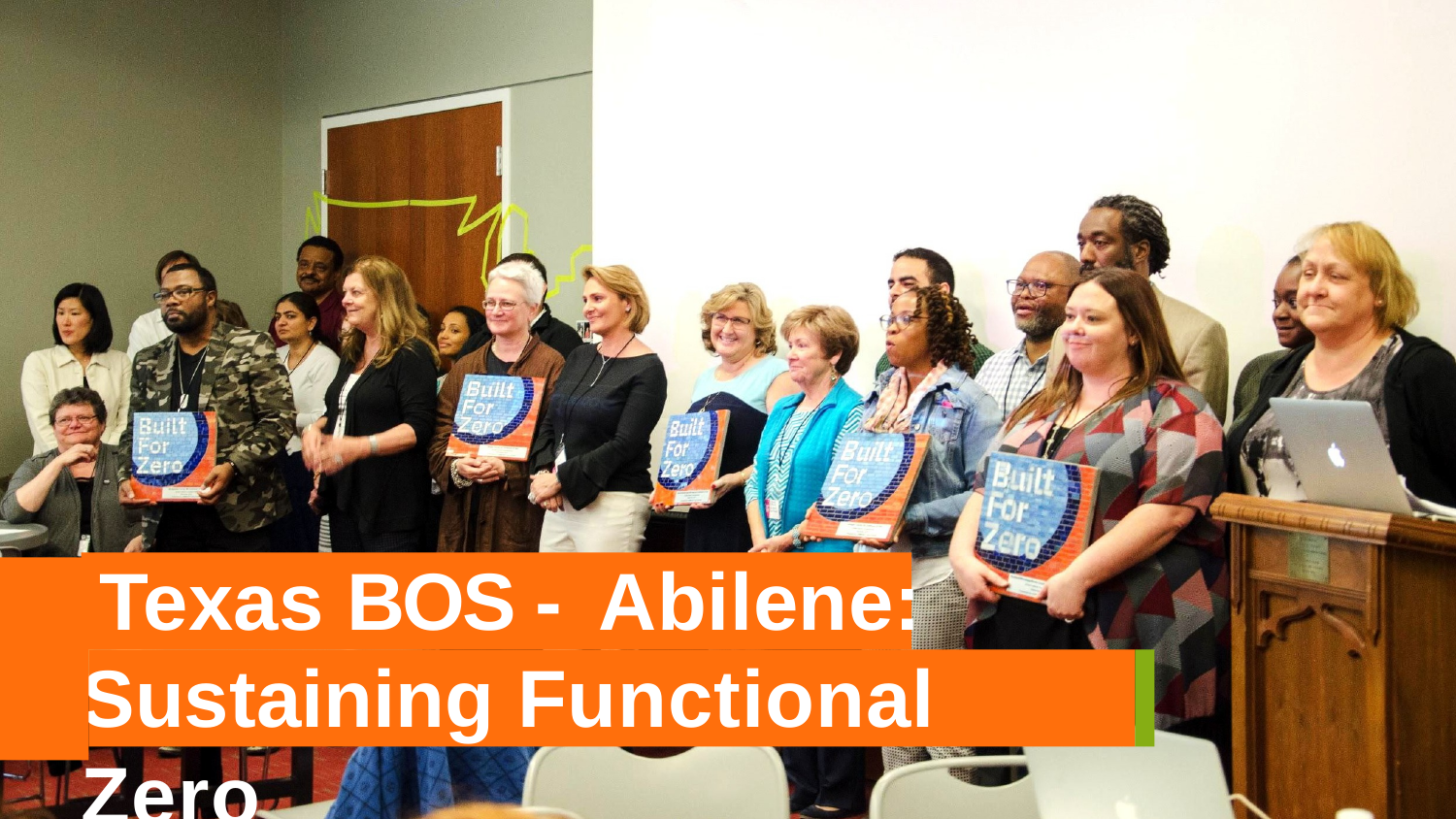

Texas BOS - Abilene:  Sustaining Functional Zero